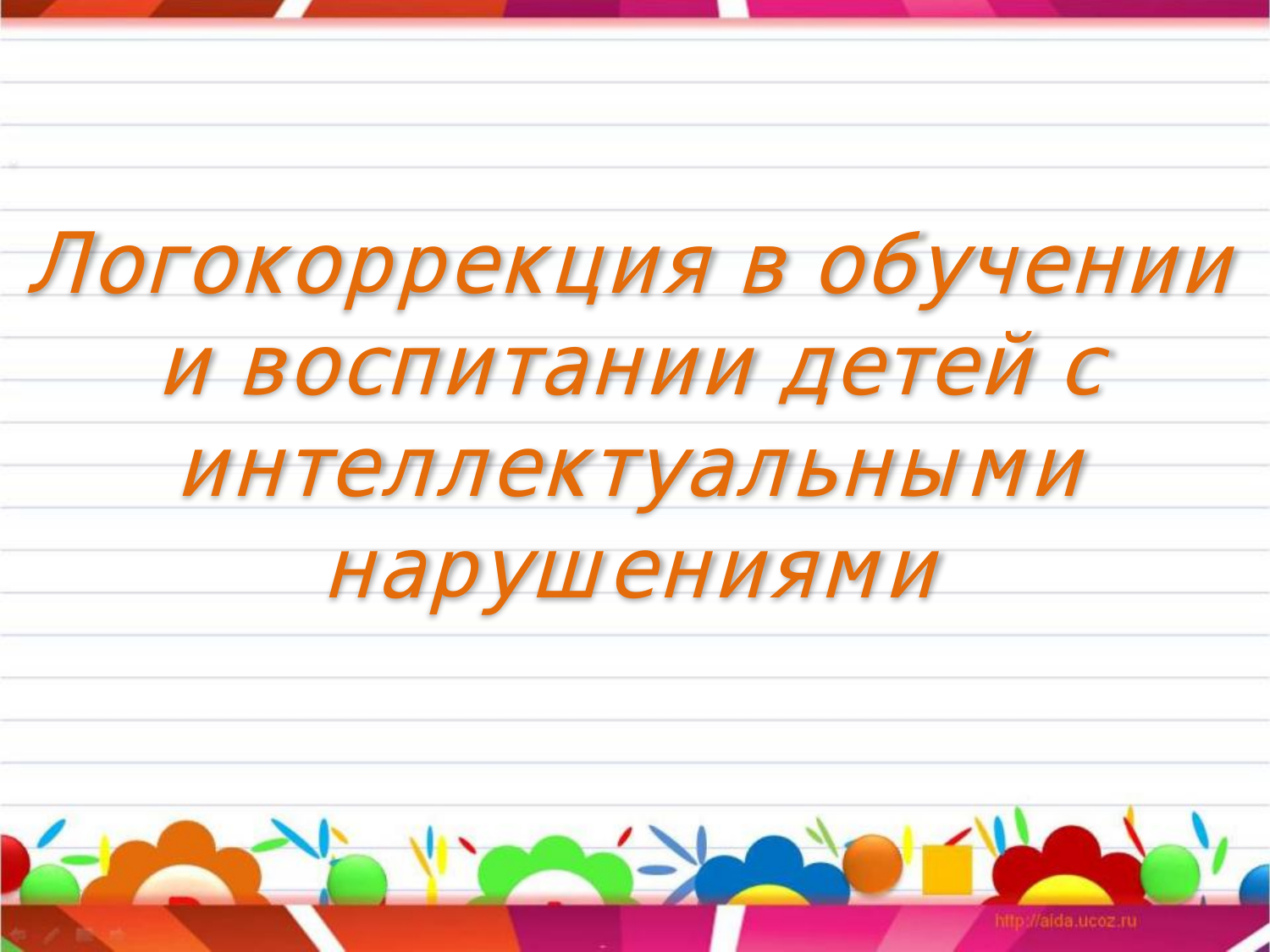

.

Логокоррекция в обучении и воспитании детей с интеллектуальными нарушениями